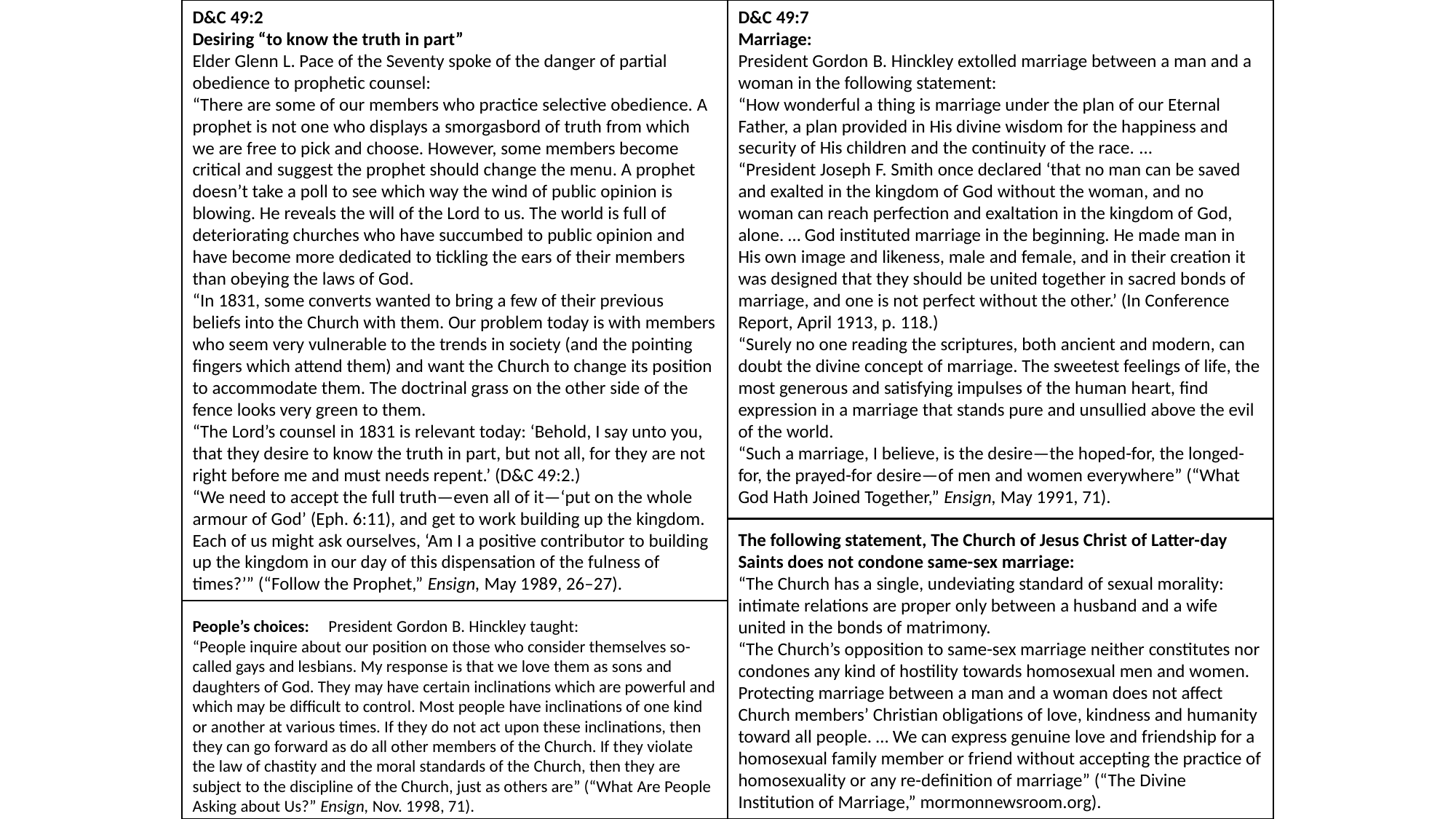

D&C 49:2
Desiring “to know the truth in part”
Elder Glenn L. Pace of the Seventy spoke of the danger of partial obedience to prophetic counsel:
“There are some of our members who practice selective obedience. A prophet is not one who displays a smorgasbord of truth from which we are free to pick and choose. However, some members become critical and suggest the prophet should change the menu. A prophet doesn’t take a poll to see which way the wind of public opinion is blowing. He reveals the will of the Lord to us. The world is full of deteriorating churches who have succumbed to public opinion and have become more dedicated to tickling the ears of their members than obeying the laws of God.
“In 1831, some converts wanted to bring a few of their previous beliefs into the Church with them. Our problem today is with members who seem very vulnerable to the trends in society (and the pointing fingers which attend them) and want the Church to change its position to accommodate them. The doctrinal grass on the other side of the fence looks very green to them.
“The Lord’s counsel in 1831 is relevant today: ‘Behold, I say unto you, that they desire to know the truth in part, but not all, for they are not right before me and must needs repent.’ (D&C 49:2.)
“We need to accept the full truth—even all of it—‘put on the whole armour of God’ (Eph. 6:11), and get to work building up the kingdom. Each of us might ask ourselves, ‘Am I a positive contributor to building up the kingdom in our day of this dispensation of the fulness of times?’” (“Follow the Prophet,” Ensign, May 1989, 26–27).

People’s choices:     President Gordon B. Hinckley taught:
“People inquire about our position on those who consider themselves so-called gays and lesbians. My response is that we love them as sons and daughters of God. They may have certain inclinations which are powerful and which may be difficult to control. Most people have inclinations of one kind or another at various times. If they do not act upon these inclinations, then they can go forward as do all other members of the Church. If they violate the law of chastity and the moral standards of the Church, then they are subject to the discipline of the Church, just as others are” (“What Are People Asking about Us?” Ensign, Nov. 1998, 71).

D&C 49:7
Marriage:
President Gordon B. Hinckley extolled marriage between a man and a woman in the following statement:
“How wonderful a thing is marriage under the plan of our Eternal Father, a plan provided in His divine wisdom for the happiness and security of His children and the continuity of the race. …
“President Joseph F. Smith once declared ‘that no man can be saved and exalted in the kingdom of God without the woman, and no woman can reach perfection and exaltation in the kingdom of God, alone. … God instituted marriage in the beginning. He made man in His own image and likeness, male and female, and in their creation it was designed that they should be united together in sacred bonds of marriage, and one is not perfect without the other.’ (In Conference Report, April 1913, p. 118.)
“Surely no one reading the scriptures, both ancient and modern, can doubt the divine concept of marriage. The sweetest feelings of life, the most generous and satisfying impulses of the human heart, find expression in a marriage that stands pure and unsullied above the evil of the world.
“Such a marriage, I believe, is the desire—the hoped-for, the longed-for, the prayed-for desire—of men and women everywhere” (“What God Hath Joined Together,” Ensign, May 1991, 71).

The following statement, The Church of Jesus Christ of Latter-day Saints does not condone same-sex marriage:
“The Church has a single, undeviating standard of sexual morality: intimate relations are proper only between a husband and a wife united in the bonds of matrimony.
“The Church’s opposition to same-sex marriage neither constitutes nor condones any kind of hostility towards homosexual men and women. Protecting marriage between a man and a woman does not affect Church members’ Christian obligations of love, kindness and humanity toward all people. … We can express genuine love and friendship for a homosexual family member or friend without accepting the practice of homosexuality or any re-definition of marriage” (“The Divine Institution of Marriage,” mormonnewsroom.org).